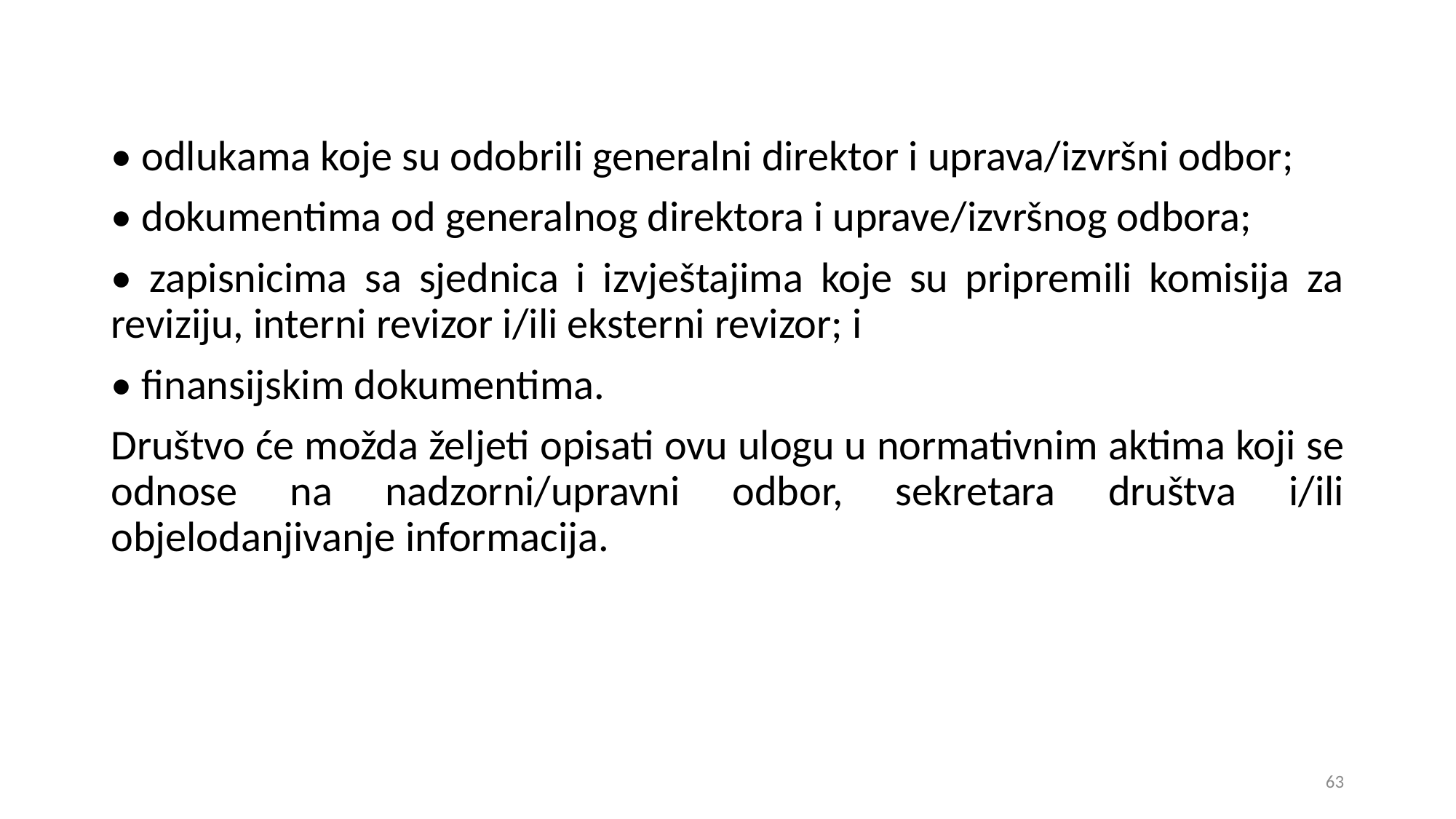

• odlukama koje su odobrili generalni direktor i uprava/izvršni odbor;
• dokumentima od generalnog direktora i uprave/izvršnog odbora;
• zapisnicima sa sjednica i izvještajima koje su pripremili komisija za reviziju, interni revizor i/ili eksterni revizor; i
• finansijskim dokumentima.
Društvo će možda željeti opisati ovu ulogu u normativnim aktima koji se odnose na nadzorni/upravni odbor, sekretara društva i/ili objelodanjivanje informacija.
63